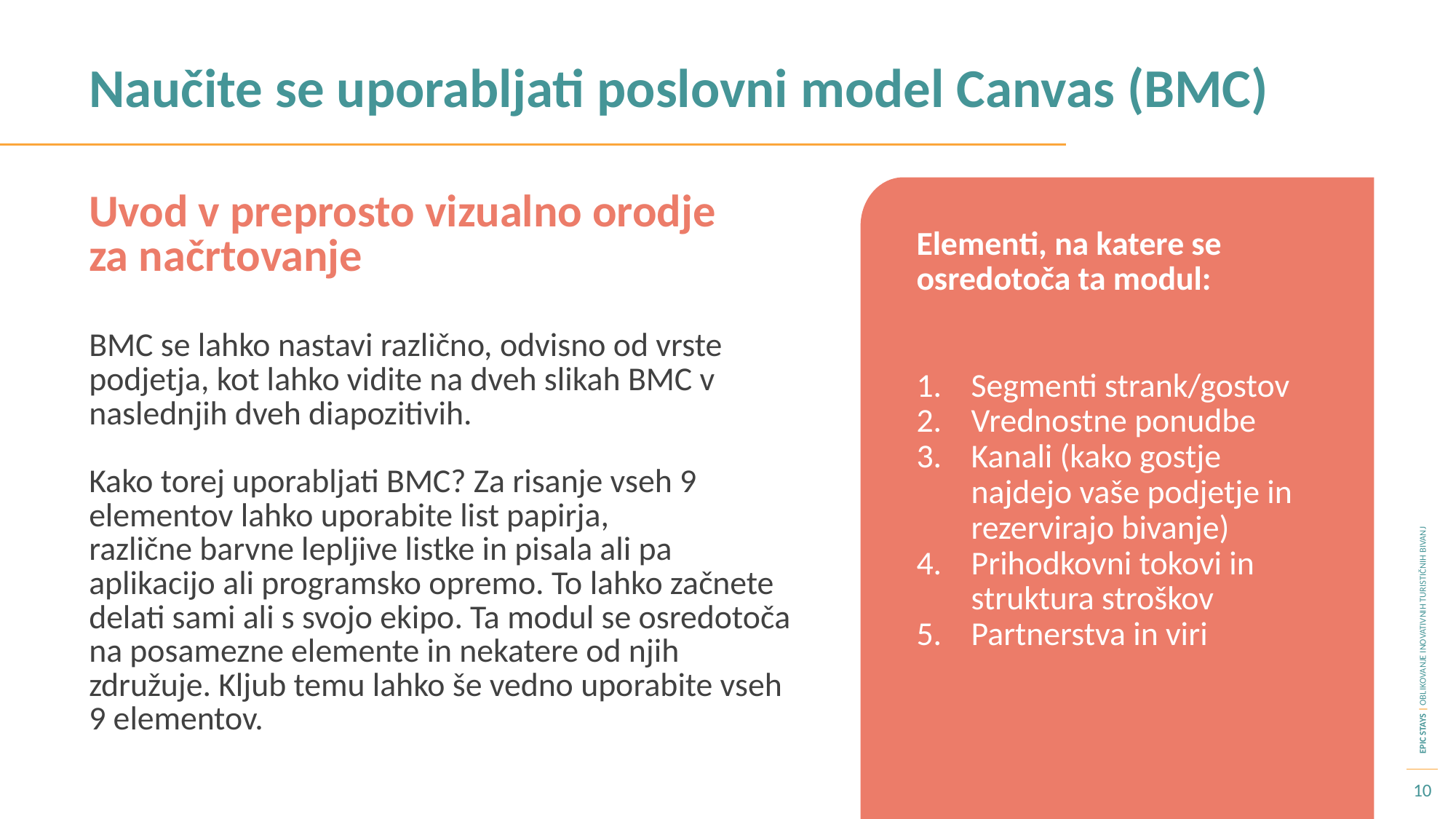

Naučite se uporabljati poslovni model Canvas (BMC)

Uvod v preprosto vizualno orodje za načrtovanje

Elementi, na katere se osredotoča ta modul:

Segmenti strank/gostov
Vrednostne ponudbe
Kanali (kako gostje najdejo vaše podjetje in rezervirajo bivanje)
Prihodkovni tokovi in struktura stroškov
Partnerstva in viri

BMC se lahko nastavi različno, odvisno od vrste podjetja, kot lahko vidite na dveh slikah BMC v naslednjih dveh diapozitivih.

Kako torej uporabljati BMC? Za risanje vseh 9 elementov lahko uporabite list papirja, različne barvne lepljive listke in pisala ali pa aplikacijo ali programsko opremo. To lahko začnete delati sami ali s svojo ekipo. Ta modul se osredotoča na posamezne elemente in nekatere od njih združuje. Kljub temu lahko še vedno uporabite vseh 9 elementov.

10